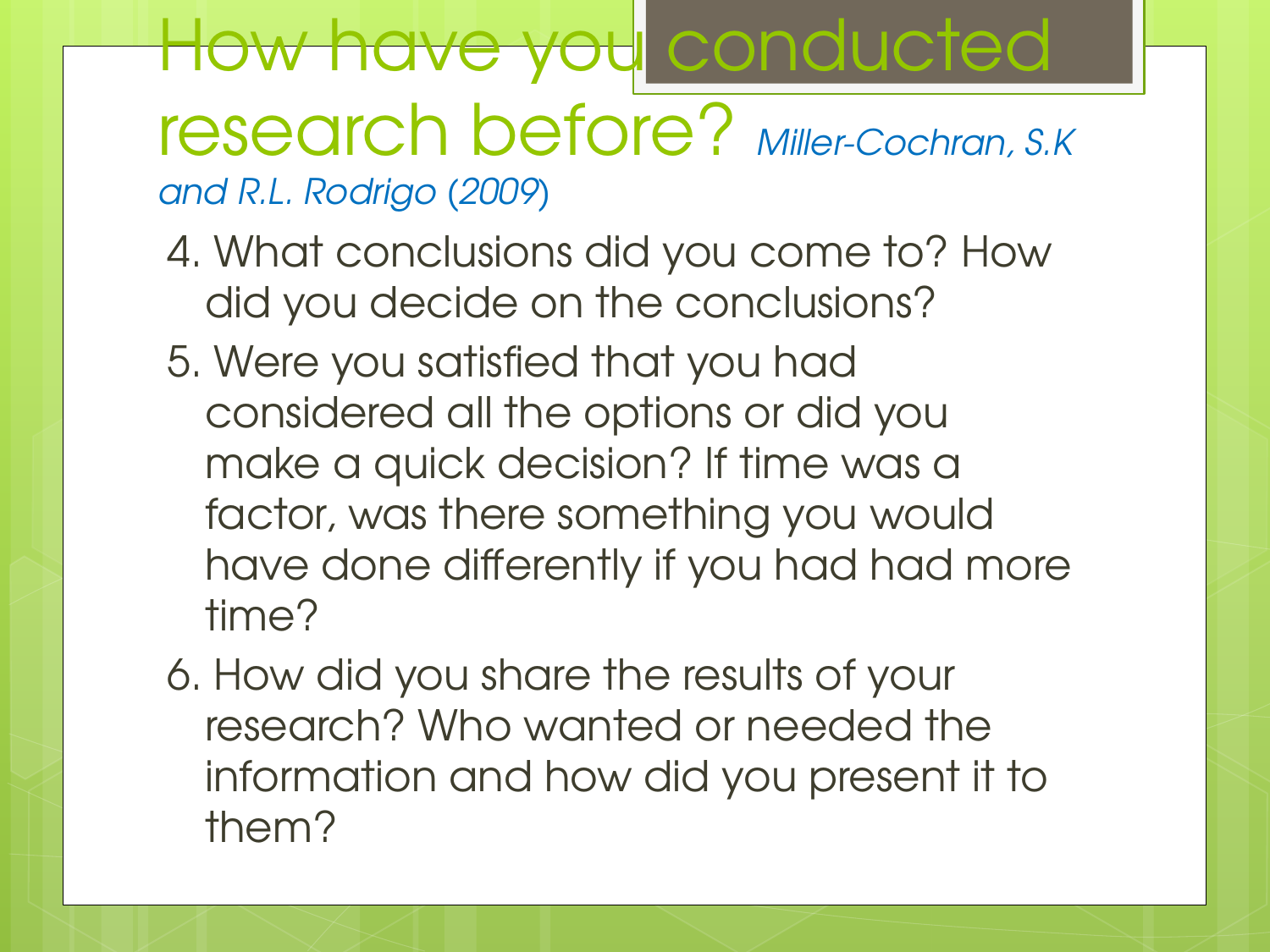

# How have you conducted research before? Miller-Cochran, S.K and R.L. Rodrigo (2009)
4. What conclusions did you come to? How did you decide on the conclusions?
5. Were you satisfied that you had considered all the options or did you make a quick decision? If time was a factor, was there something you would have done differently if you had had more time?
6. How did you share the results of your research? Who wanted or needed the information and how did you present it to them?